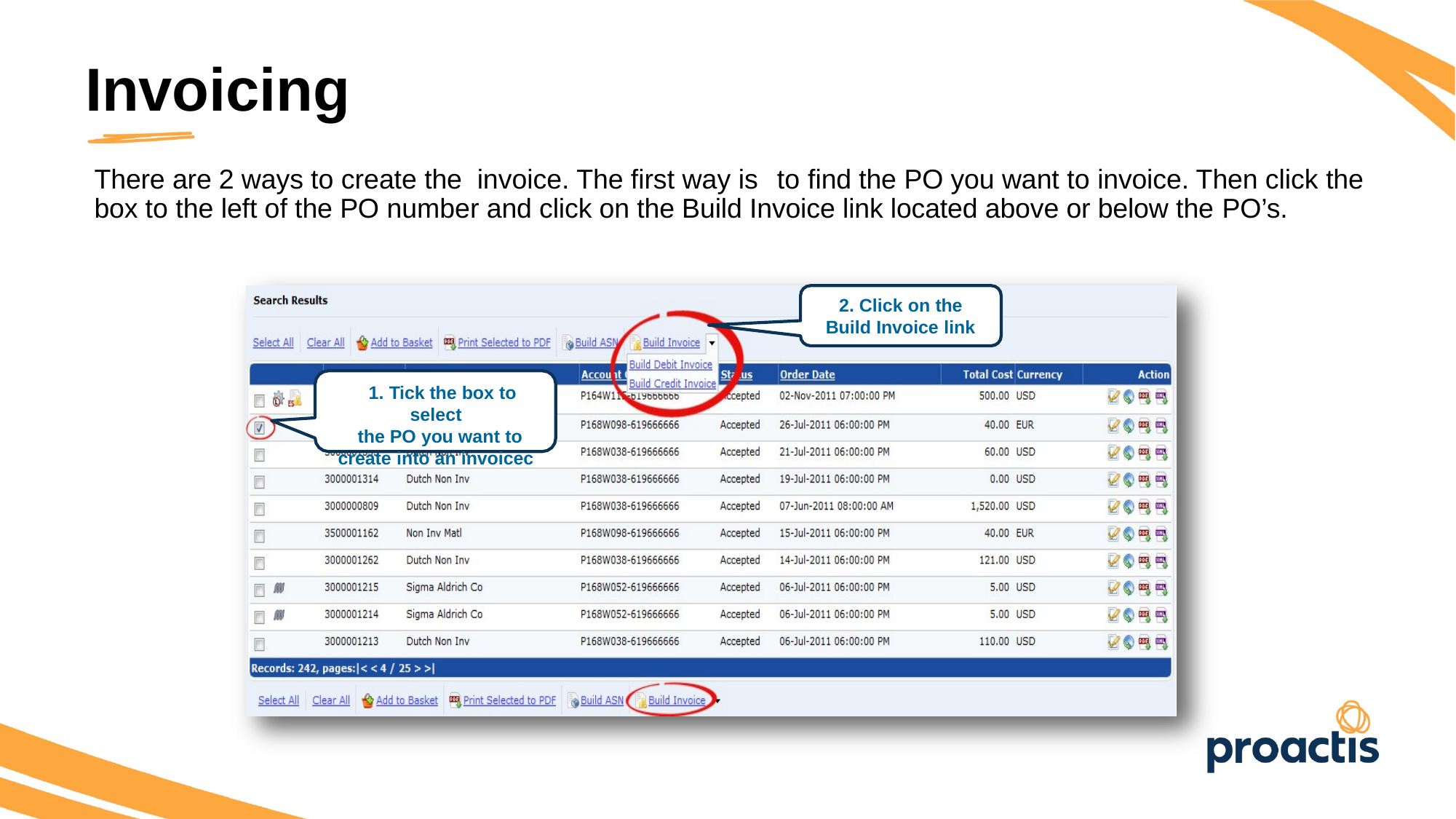

Invoicing
There are 2 ways to create the  invoice. The first way is  to find the PO you want to invoice. Then click the box to the left of the PO number and click on the Build Invoice link located above or below the PO’s.

2. Click on the  Build Invoice link

1. Tick the box to select
the PO you want to  create into an invoicec